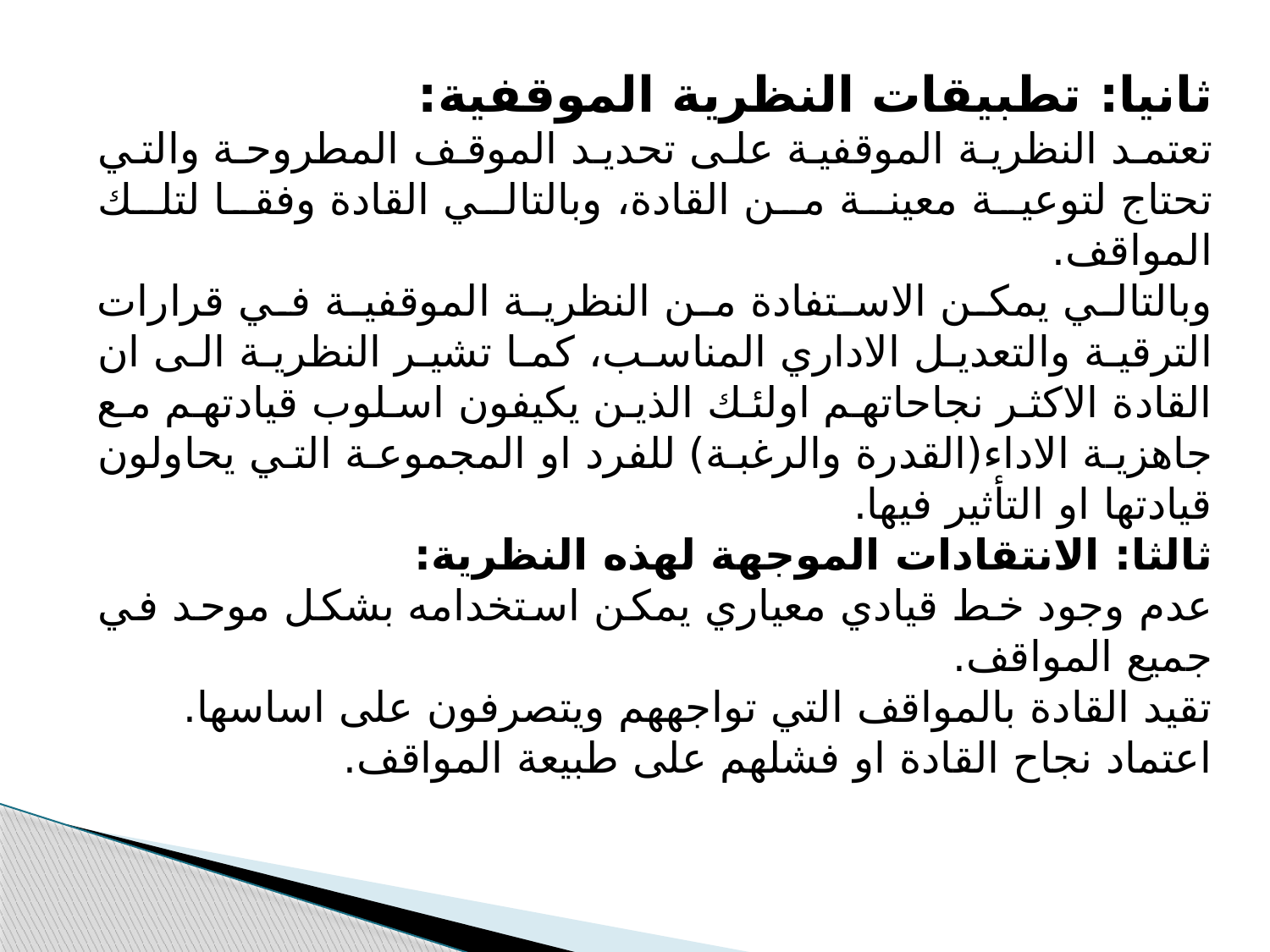

ثانيا: تطبيقات النظرية الموقفية:
تعتمد النظرية الموقفية على تحديد الموقف المطروحة والتي تحتاج لتوعية معينة من القادة، وبالتالي القادة وفقا لتلك المواقف.
وبالتالي يمكن الاستفادة من النظرية الموقفية في قرارات الترقية والتعديل الاداري المناسب، كما تشير النظرية الى ان القادة الاكثر نجاحاتهم اولئك الذين يكيفون اسلوب قيادتهم مع جاهزية الاداء(القدرة والرغبة) للفرد او المجموعة التي يحاولون قيادتها او التأثير فيها.
ثالثا: الانتقادات الموجهة لهذه النظرية:
عدم وجود خط قيادي معياري يمكن استخدامه بشكل موحد في جميع المواقف.
تقيد القادة بالمواقف التي تواجههم ويتصرفون على اساسها.
اعتماد نجاح القادة او فشلهم على طبيعة المواقف.